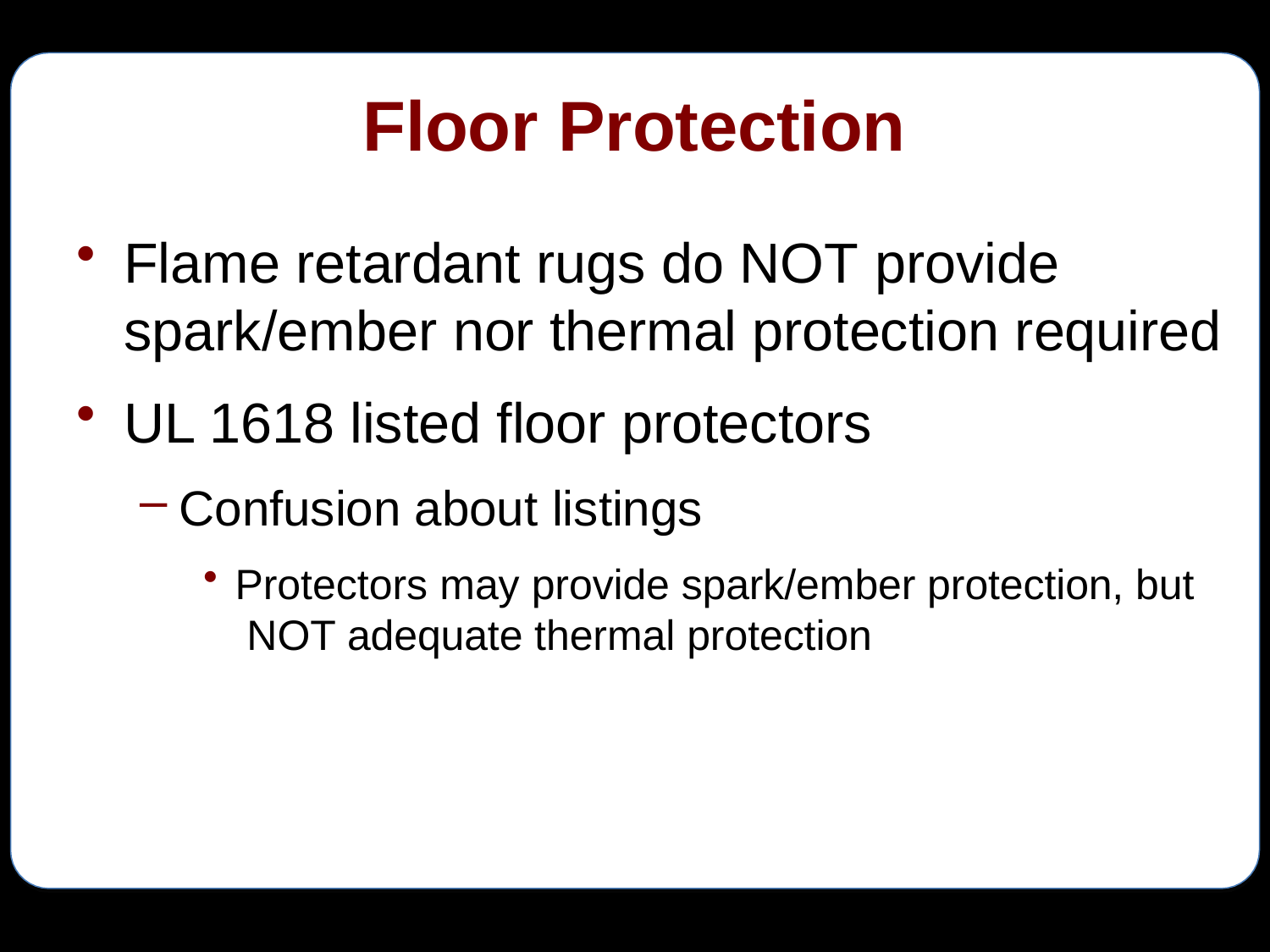

# Floor Protection
Flame retardant rugs do NOT provide
spark/ember nor thermal protection required
UL 1618 listed floor protectors
Confusion about listings
Protectors may provide spark/ember protection, but  NOT adequate thermal protection